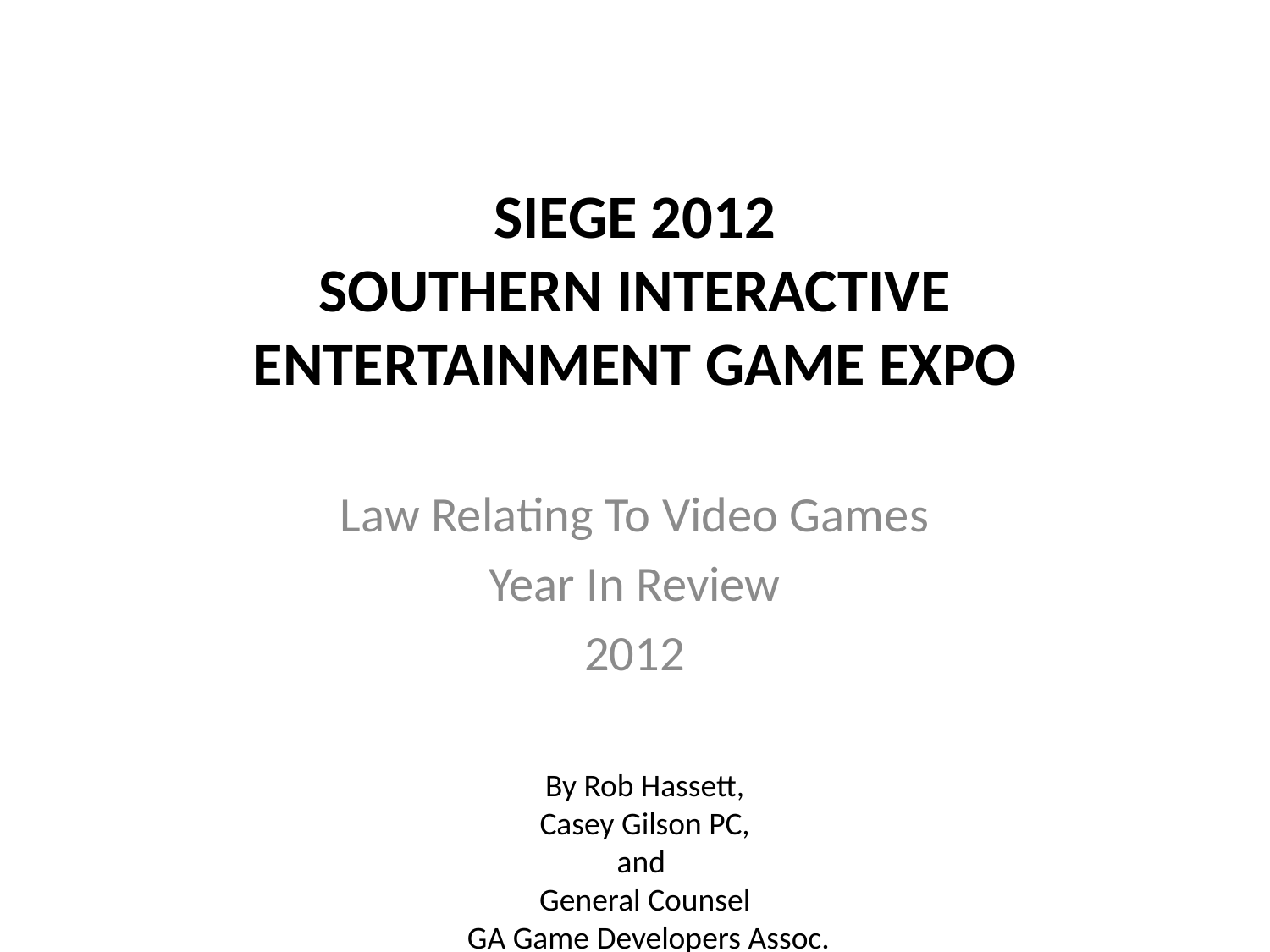

# SIEGE 2012 SOUTHERN INTERACTIVE ENTERTAINMENT GAME EXPO
Law Relating To Video Games
Year In Review
2012

By Rob Hassett,
 Casey Gilson PC,
and
General Counsel
 GA Game Developers Assoc.